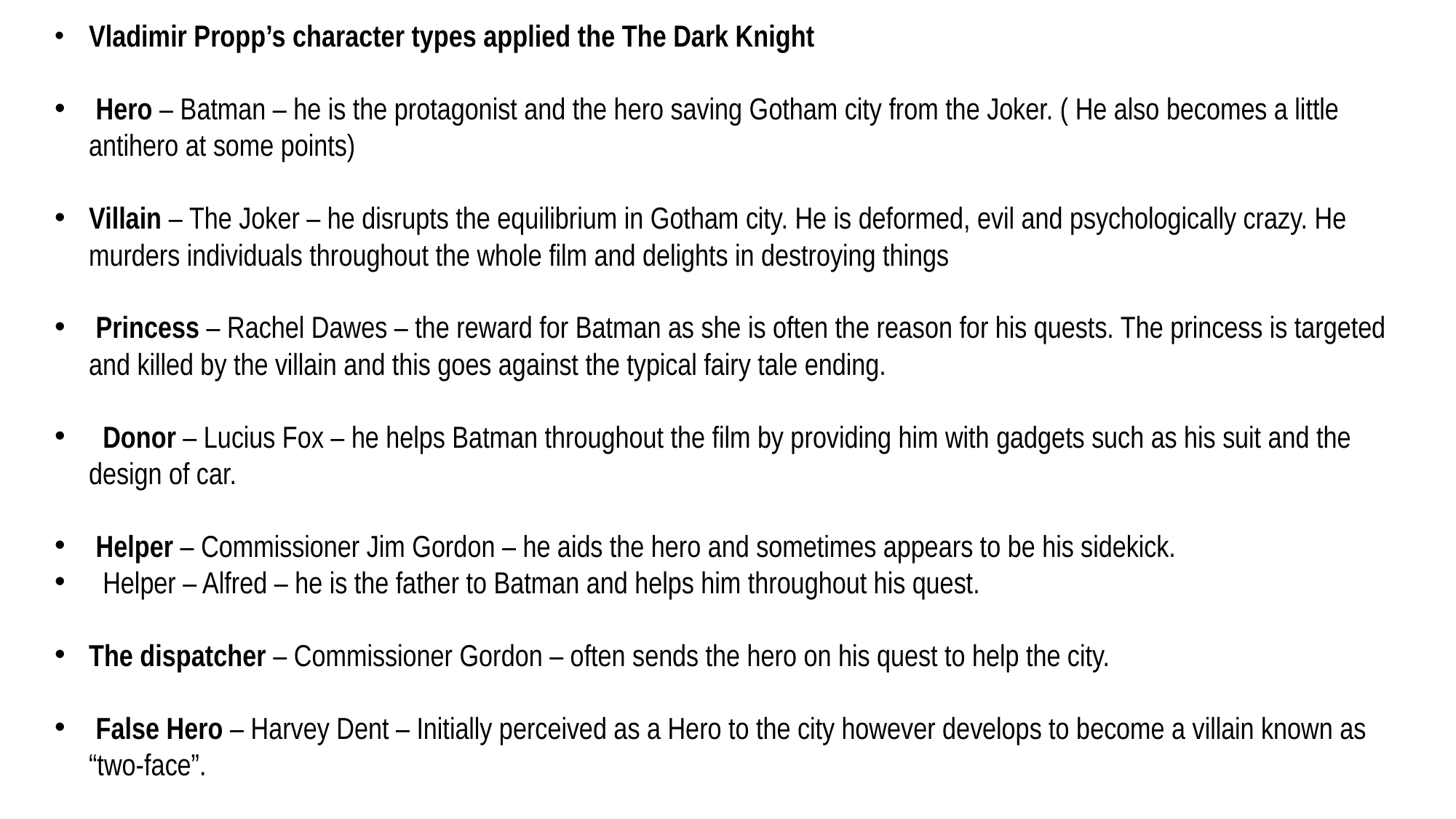

​Vladimir Propp’s character types applied the The Dark Knight

 Hero – Batman – he is the protagonist and the hero saving Gotham city from the Joker. ( He also becomes a little antihero at some points)

Villain – The Joker – he disrupts the equilibrium in Gotham city. He is deformed, evil and psychologically crazy. He murders individuals throughout the whole film and delights in destroying things

 Princess – Rachel Dawes – the reward for Batman as she is often the reason for his quests. The princess is targeted and killed by the villain and this goes against the typical fairy tale ending.

  Donor – Lucius Fox – he helps Batman throughout the film by providing him with gadgets such as his suit and the design of car.

 Helper – Commissioner Jim Gordon – he aids the hero and sometimes appears to be his sidekick.
  Helper – Alfred – he is the father to Batman and helps him throughout his quest.

The dispatcher – Commissioner Gordon – often sends the hero on his quest to help the city.

 False Hero – Harvey Dent – Initially perceived as a Hero to the city however develops to become a villain known as “two-face”.